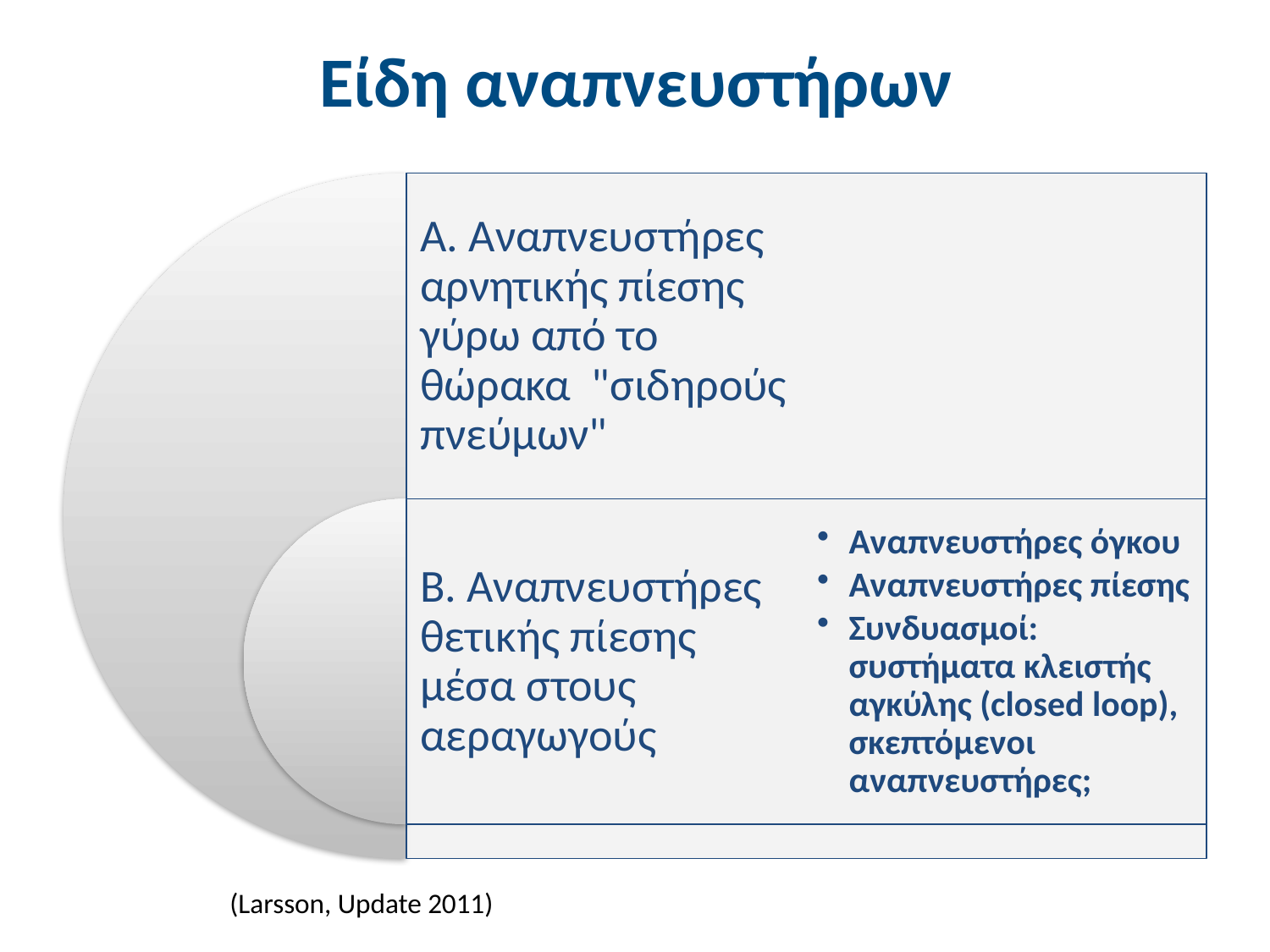

# Είδη αναπνευστήρων
Α. Αναπνευστήρες αρνητικής πίεσης γύρω από το θώρακα  "σιδηρούς πνεύμων"
Β. Αναπνευστήρες θετικής πίεσης μέσα στους αεραγωγούς
Αναπνευστήρες όγκου
Αναπνευστήρες πίεσης
Συνδυασμοί: συστήματα κλειστής αγκύλης (closed loop), σκεπτόμενοι αναπνευστήρες;
(Larsson, Update 2011)